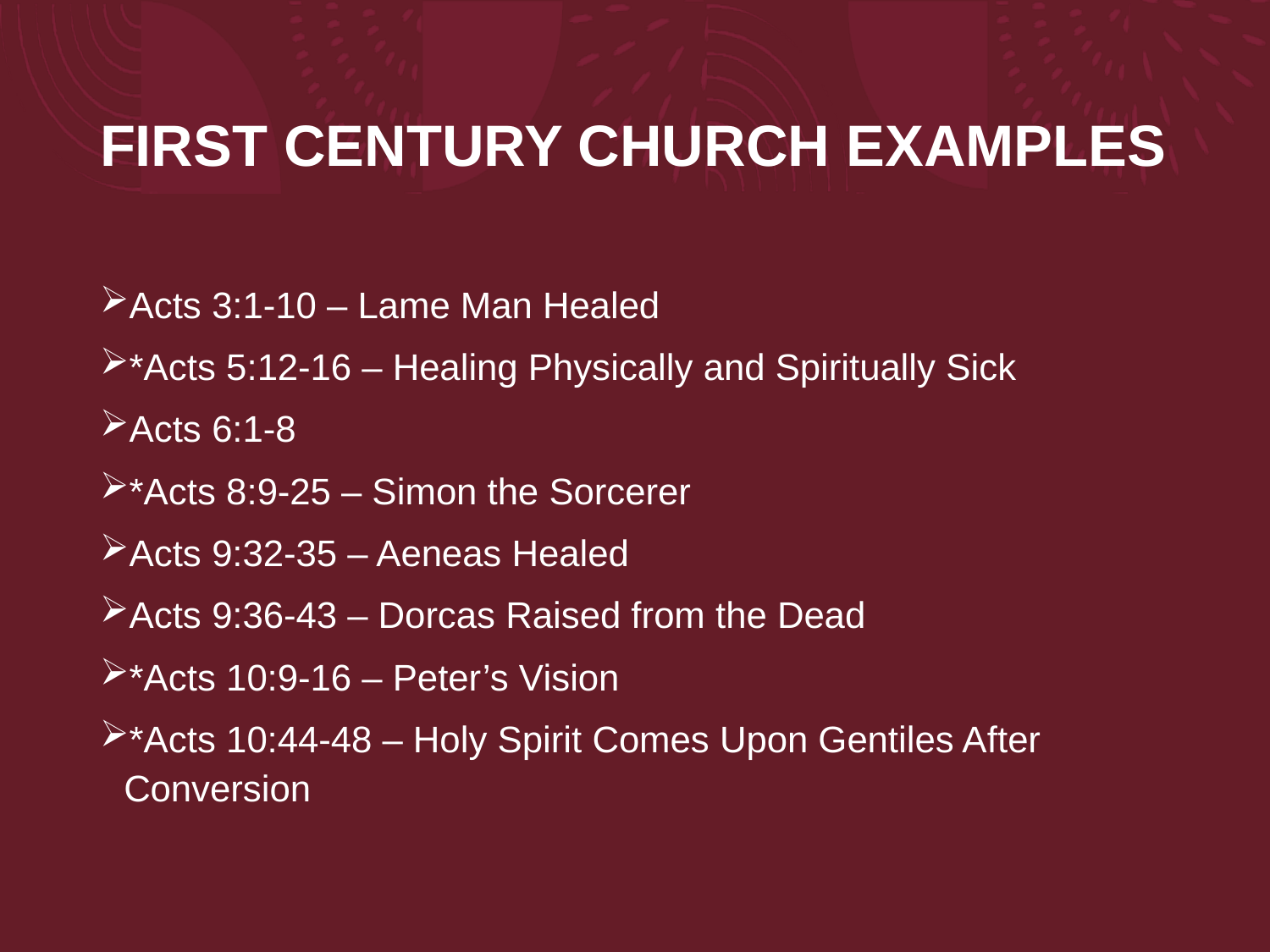

# FIRST CENTURY CHURCH EXAMPLES
Acts 3:1-10 – Lame Man Healed
*Acts 5:12-16 – Healing Physically and Spiritually Sick
Acts 6:1-8
*Acts 8:9-25 – Simon the Sorcerer
Acts 9:32-35 – Aeneas Healed
Acts 9:36-43 – Dorcas Raised from the Dead
*Acts 10:9-16 – Peter’s Vision
*Acts 10:44-48 – Holy Spirit Comes Upon Gentiles After Conversion